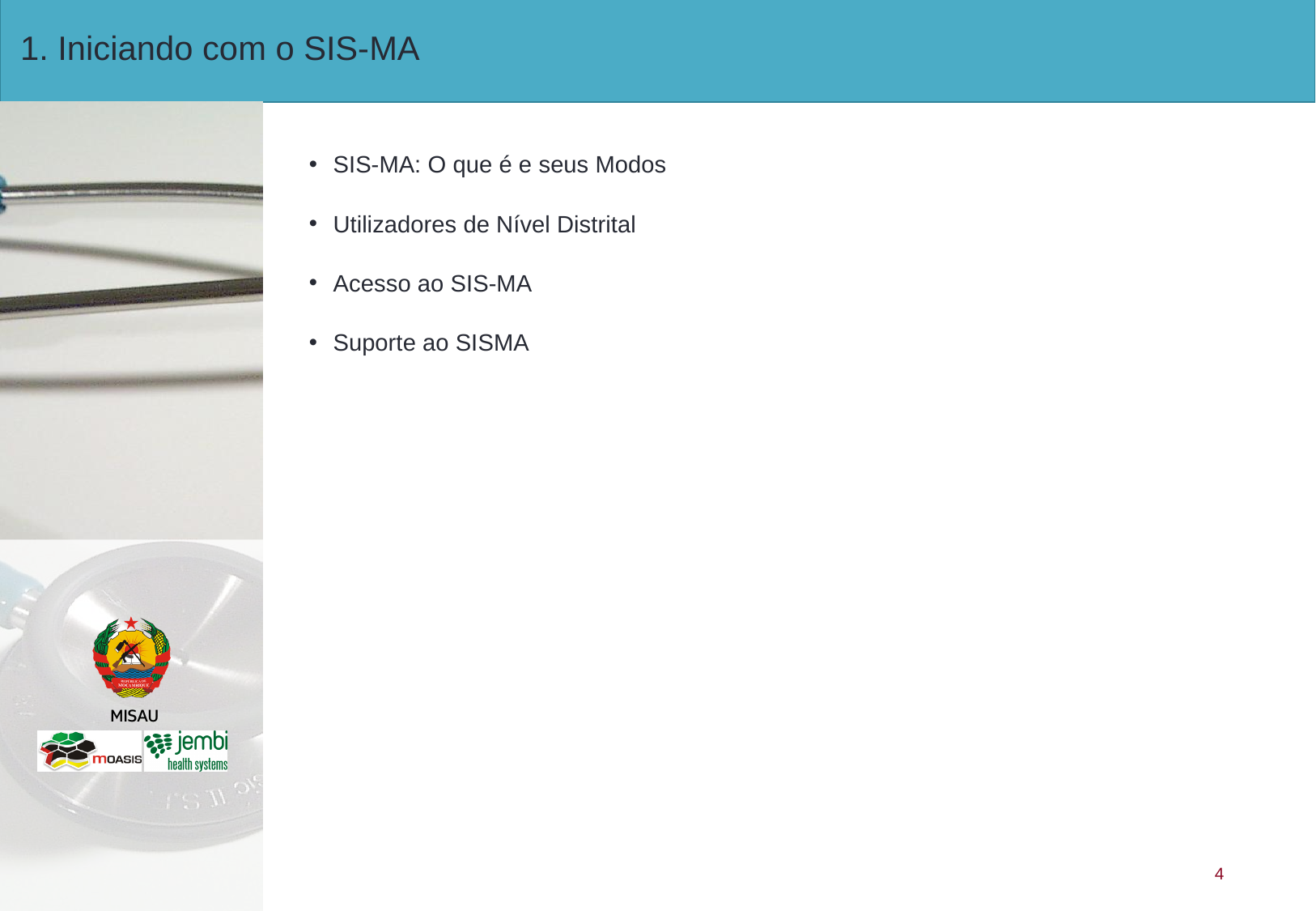

# 1. Iniciando com o SIS-MA
SIS-MA: O que é e seus Modos
Utilizadores de Nível Distrital
Acesso ao SIS-MA
Suporte ao SISMA